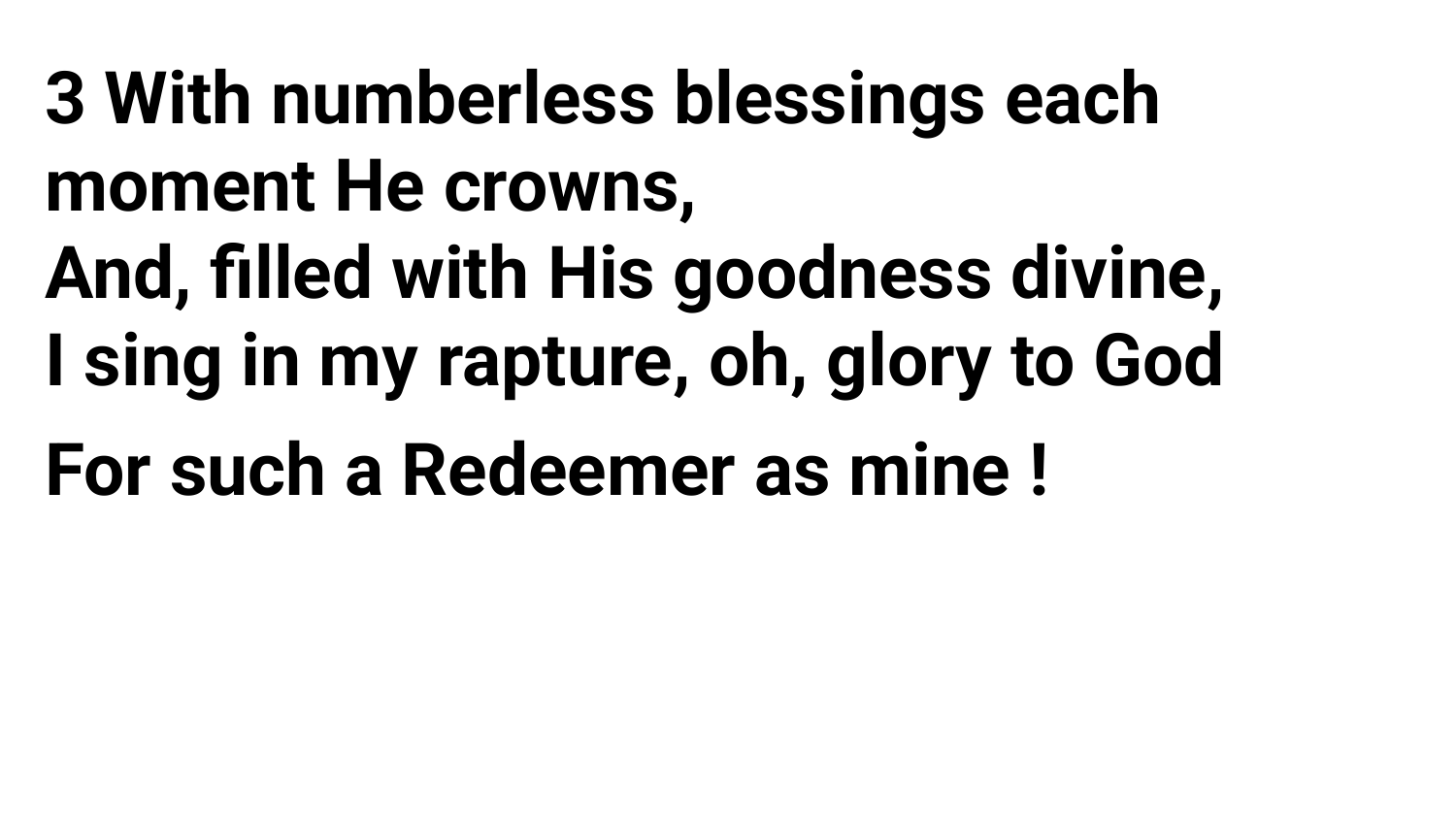

3 With numberless blessings each moment He crowns,
And, filled with His goodness divine,
I sing in my rapture, oh, glory to God
For such a Redeemer as mine !